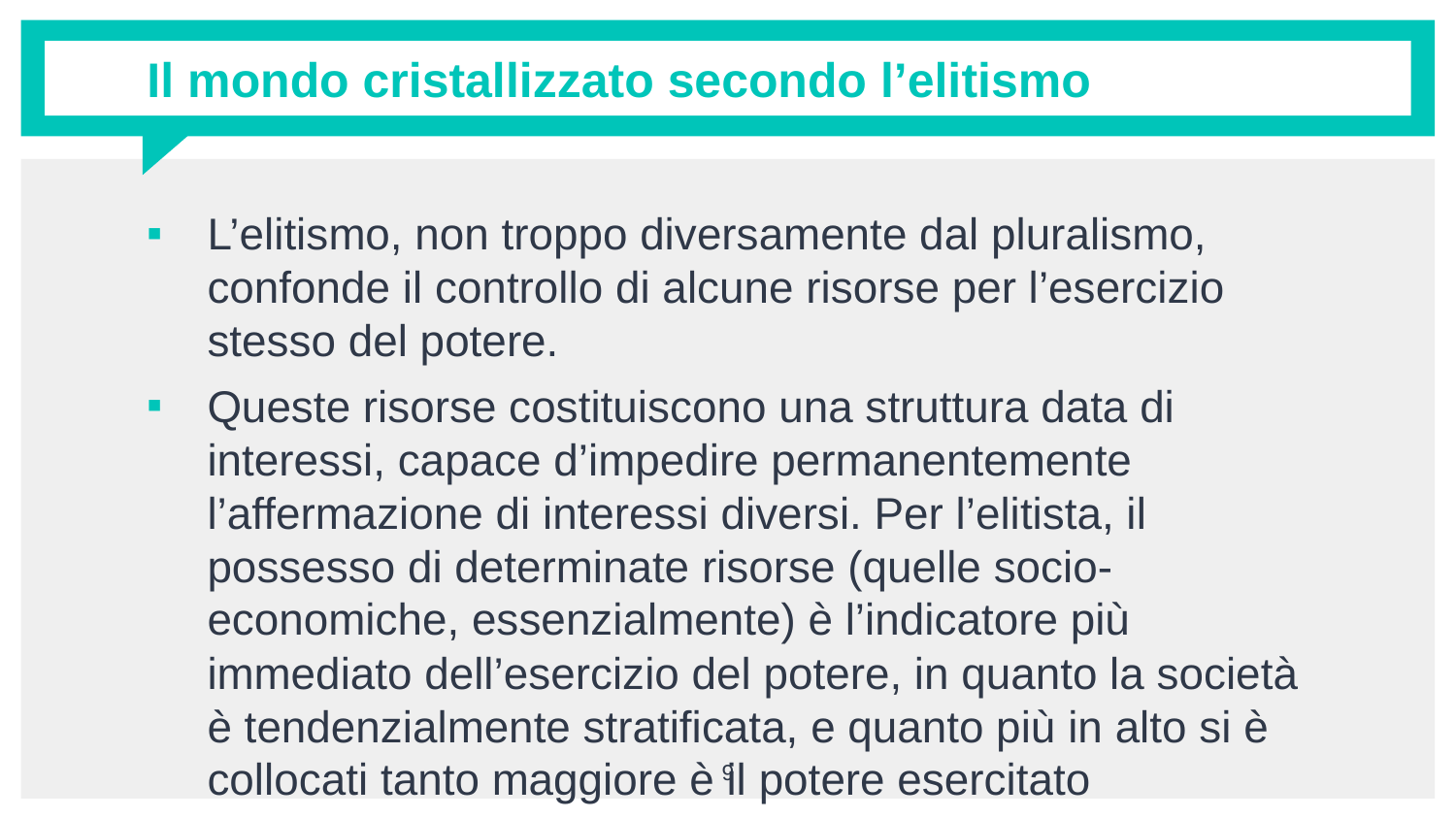

# Il mondo cristallizzato secondo l’elitismo
L’elitismo, non troppo diversamente dal pluralismo, confonde il controllo di alcune risorse per l’esercizio stesso del potere.
Queste risorse costituiscono una struttura data di interessi, capace d’impedire permanentemente l’affermazione di interessi diversi. Per l’elitista, il possesso di determinate risorse (quelle socio-economiche, essenzialmente) è l’indicatore più immediato dell’esercizio del potere, in quanto la società è tendenzialmente stratificata, e quanto più in alto si è collocati tanto maggiore è il potere esercitato

9